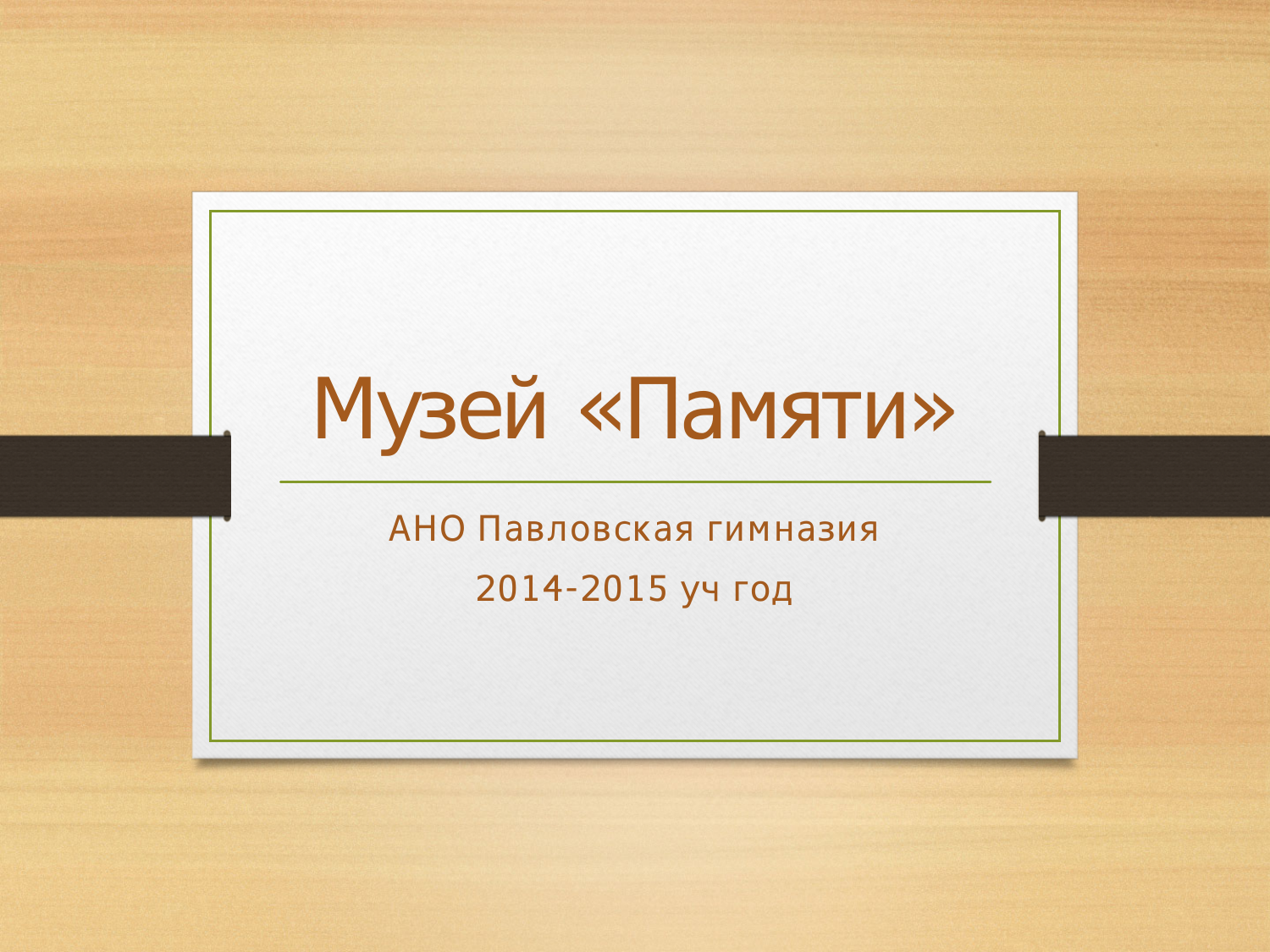

# Музей «Памяти»
АНО Павловская гимназия
2014-2015 уч год